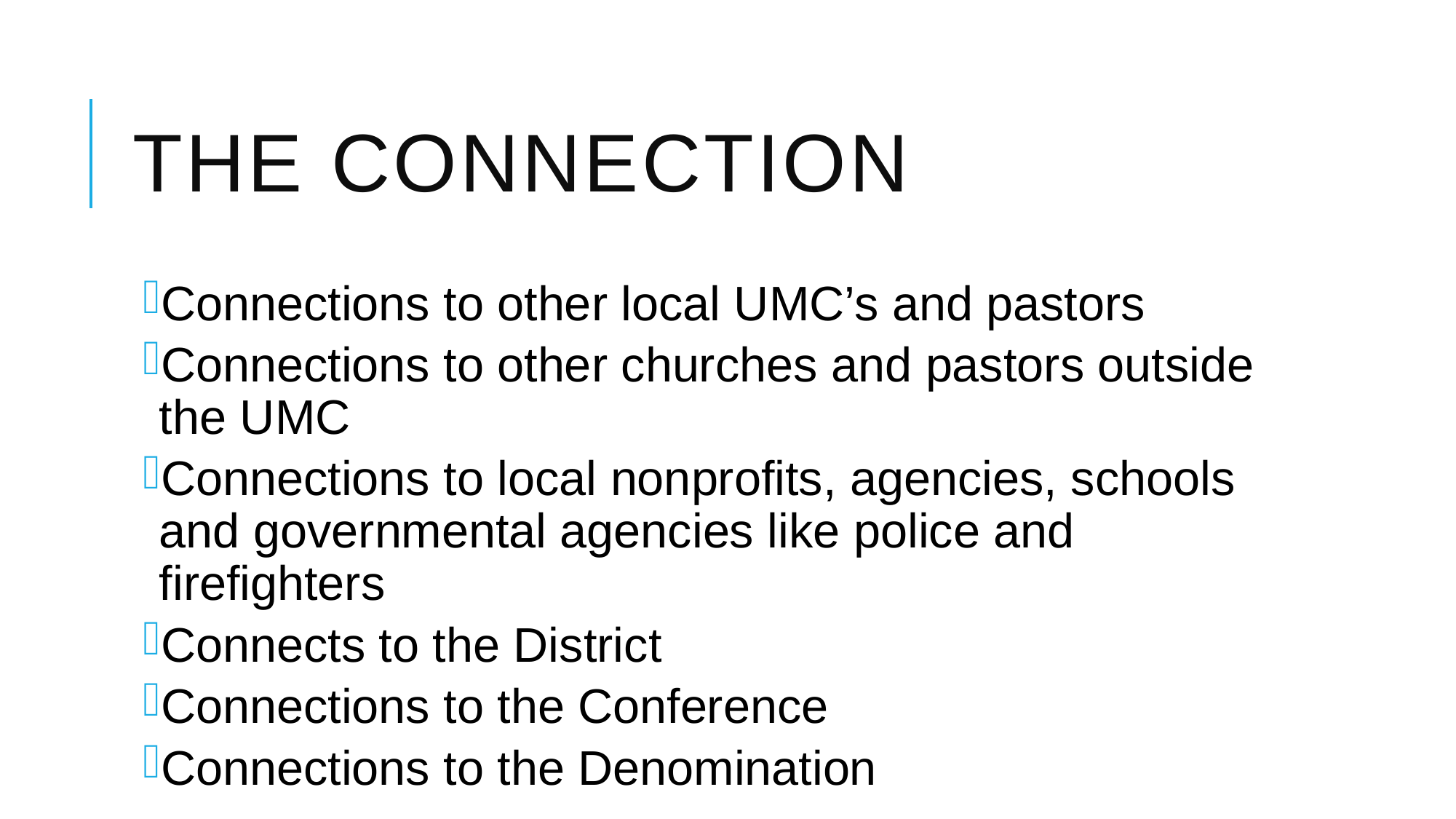

# The Connection
Connections to other local UMC’s and pastors
Connections to other churches and pastors outside the UMC
Connections to local nonprofits, agencies, schools and governmental agencies like police and firefighters
Connects to the District
Connections to the Conference
Connections to the Denomination